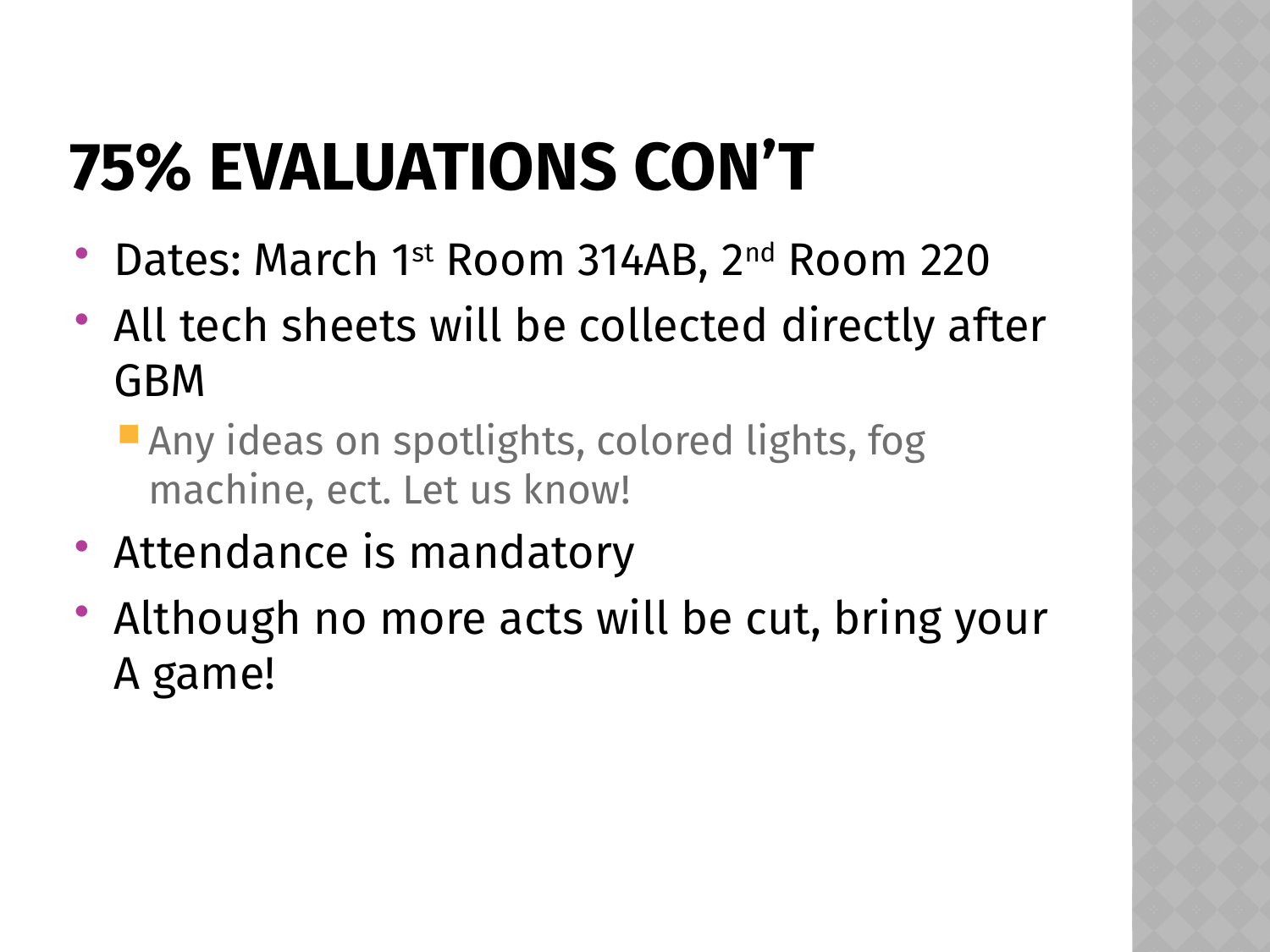

# 75% Evaluations con’t
Dates: March 1st Room 314AB, 2nd Room 220
All tech sheets will be collected directly after GBM
Any ideas on spotlights, colored lights, fog machine, ect. Let us know!
Attendance is mandatory
Although no more acts will be cut, bring your A game!